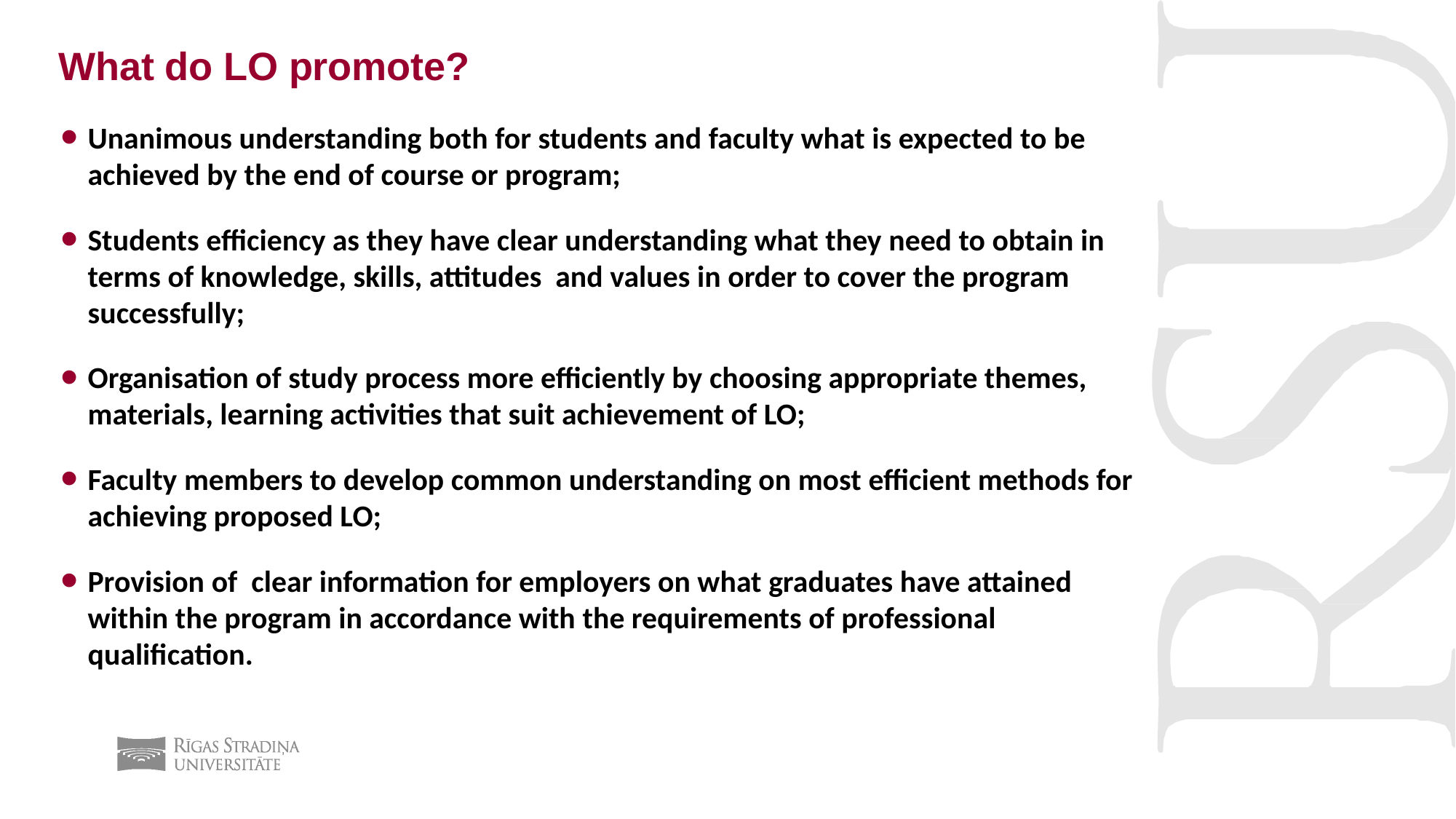

What do LO promote?
Unanimous understanding both for students and faculty what is expected to be achieved by the end of course or program;
Students efficiency as they have clear understanding what they need to obtain in terms of knowledge, skills, attitudes  and values in order to cover the program successfully;
Organisation of study process more efficiently by choosing appropriate themes, materials, learning activities that suit achievement of LO;
Faculty members to develop common understanding on most efficient methods for achieving proposed LO;
Provision of  clear information for employers on what graduates have attained within the program in accordance with the requirements of professional qualification.